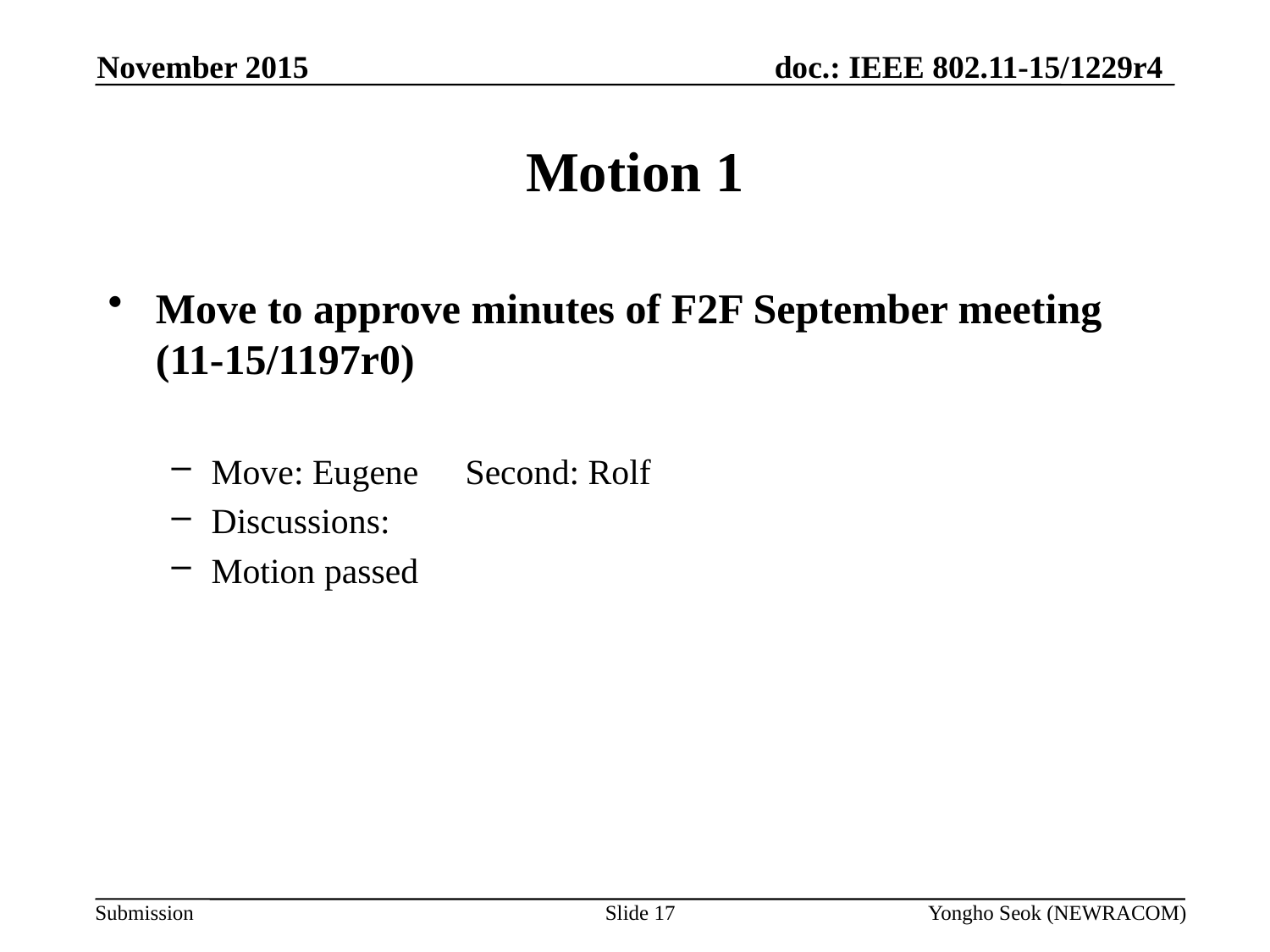

November 2015
# Motion 1
Move to approve minutes of F2F September meeting (11-15/1197r0)

Move: Eugene	Second: Rolf
Discussions:
Motion passed

Slide 17
Yongho Seok (NEWRACOM)